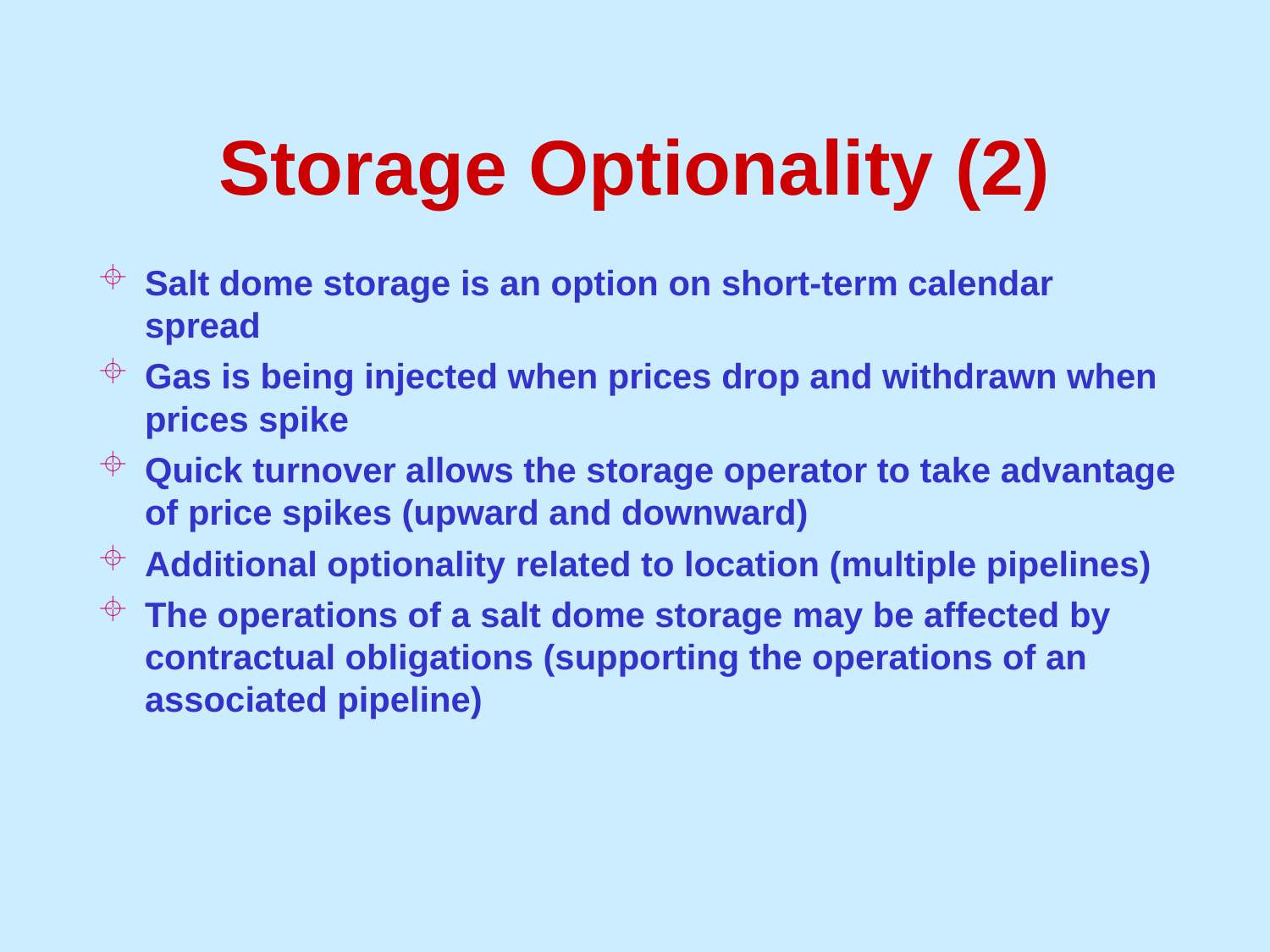

# Storage Optionality (2)
Salt dome storage is an option on short-term calendar spread
Gas is being injected when prices drop and withdrawn when prices spike
Quick turnover allows the storage operator to take advantage of price spikes (upward and downward)
Additional optionality related to location (multiple pipelines)
The operations of a salt dome storage may be affected by contractual obligations (supporting the operations of an associated pipeline)